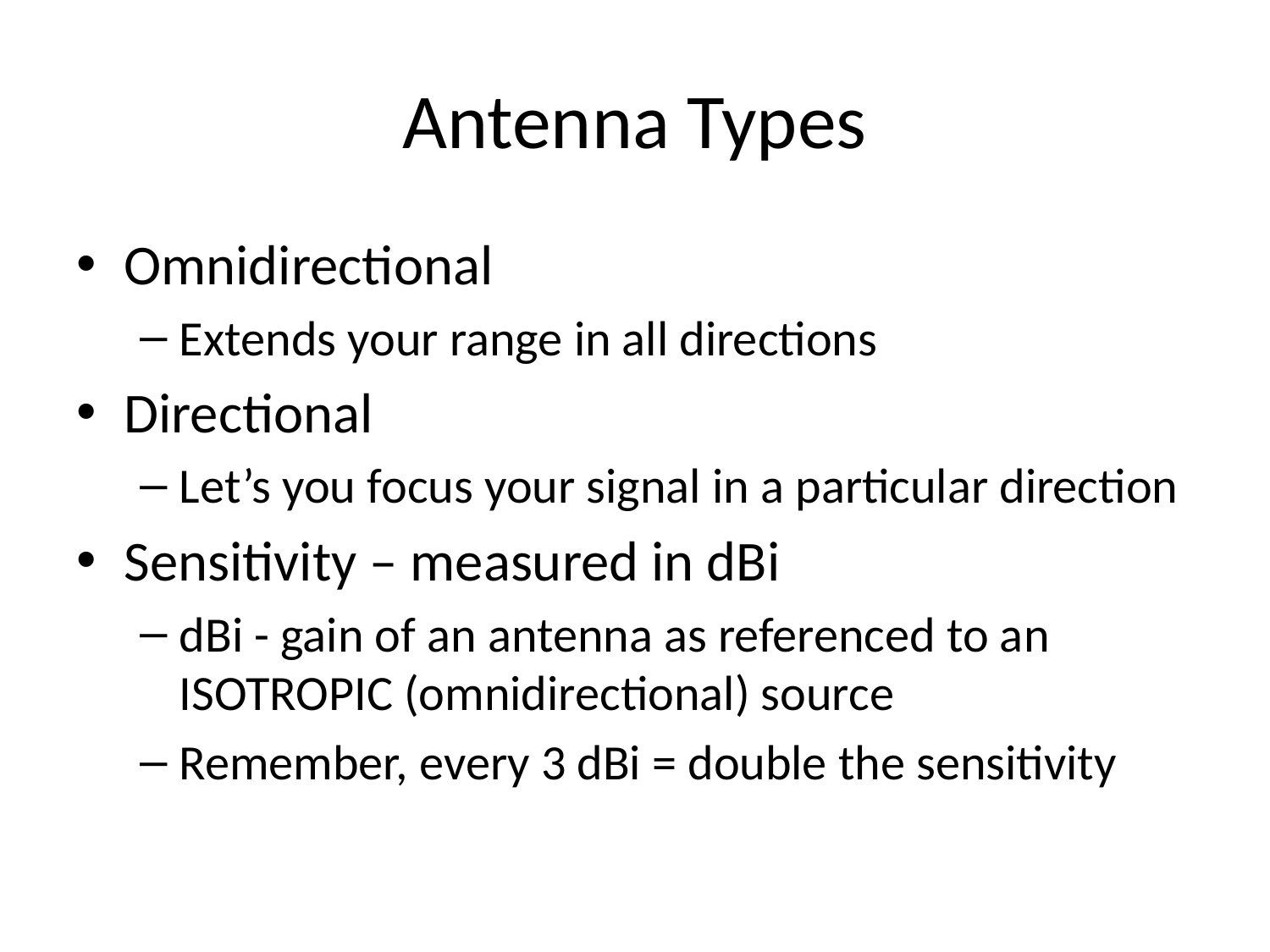

# Antenna Types
Omnidirectional
Extends your range in all directions
Directional
Let’s you focus your signal in a particular direction
Sensitivity – measured in dBi
dBi - gain of an antenna as referenced to an ISOTROPIC (omnidirectional) source
Remember, every 3 dBi = double the sensitivity